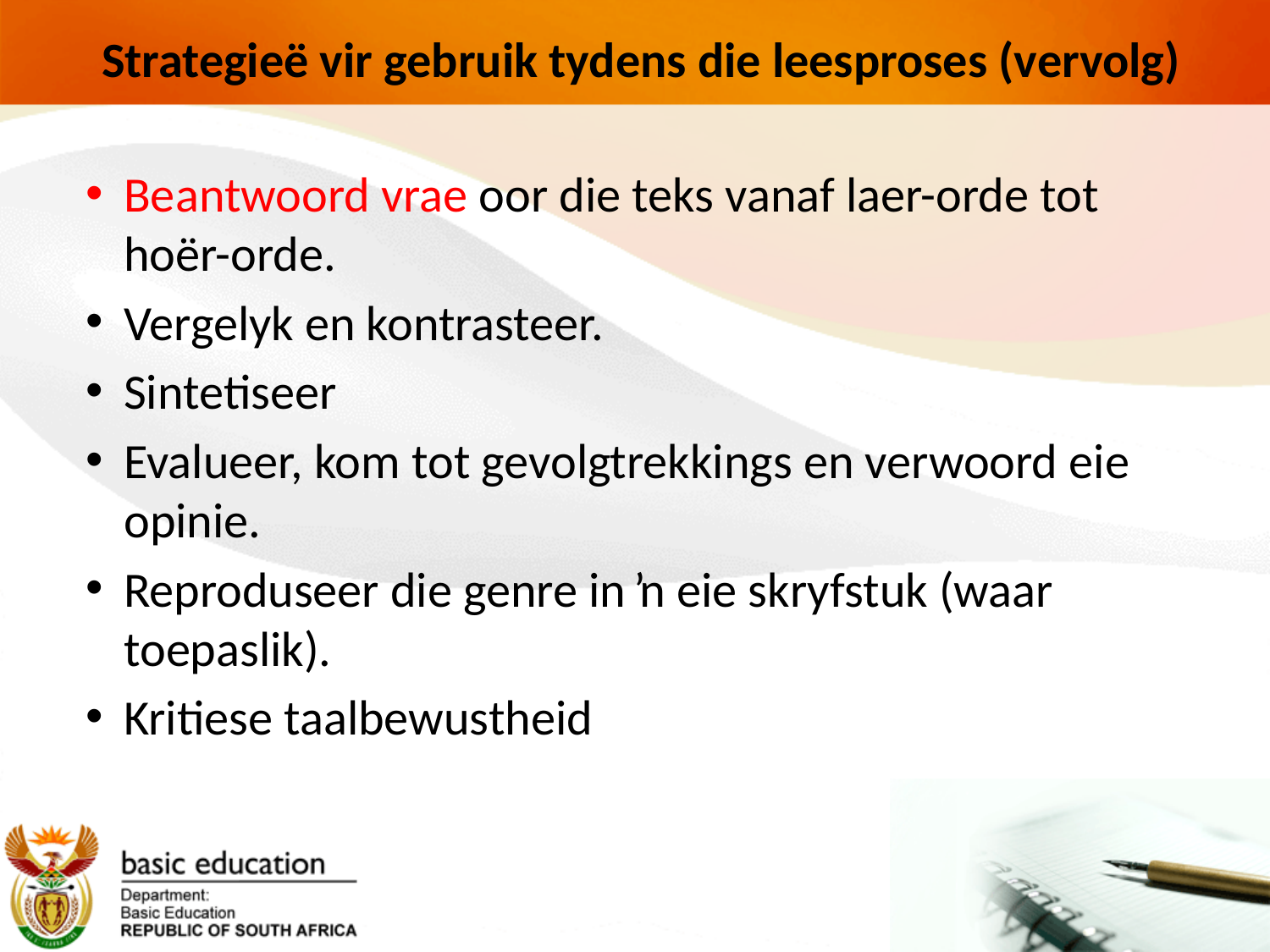

# Strategieë vir gebruik tydens die leesproses (vervolg)
Beantwoord vrae oor die teks vanaf laer-orde tot hoër-orde.
Vergelyk en kontrasteer.
Sintetiseer
Evalueer, kom tot gevolgtrekkings en verwoord eie opinie.
Reproduseer die genre in ŉ eie skryfstuk (waar toepaslik).
Kritiese taalbewustheid